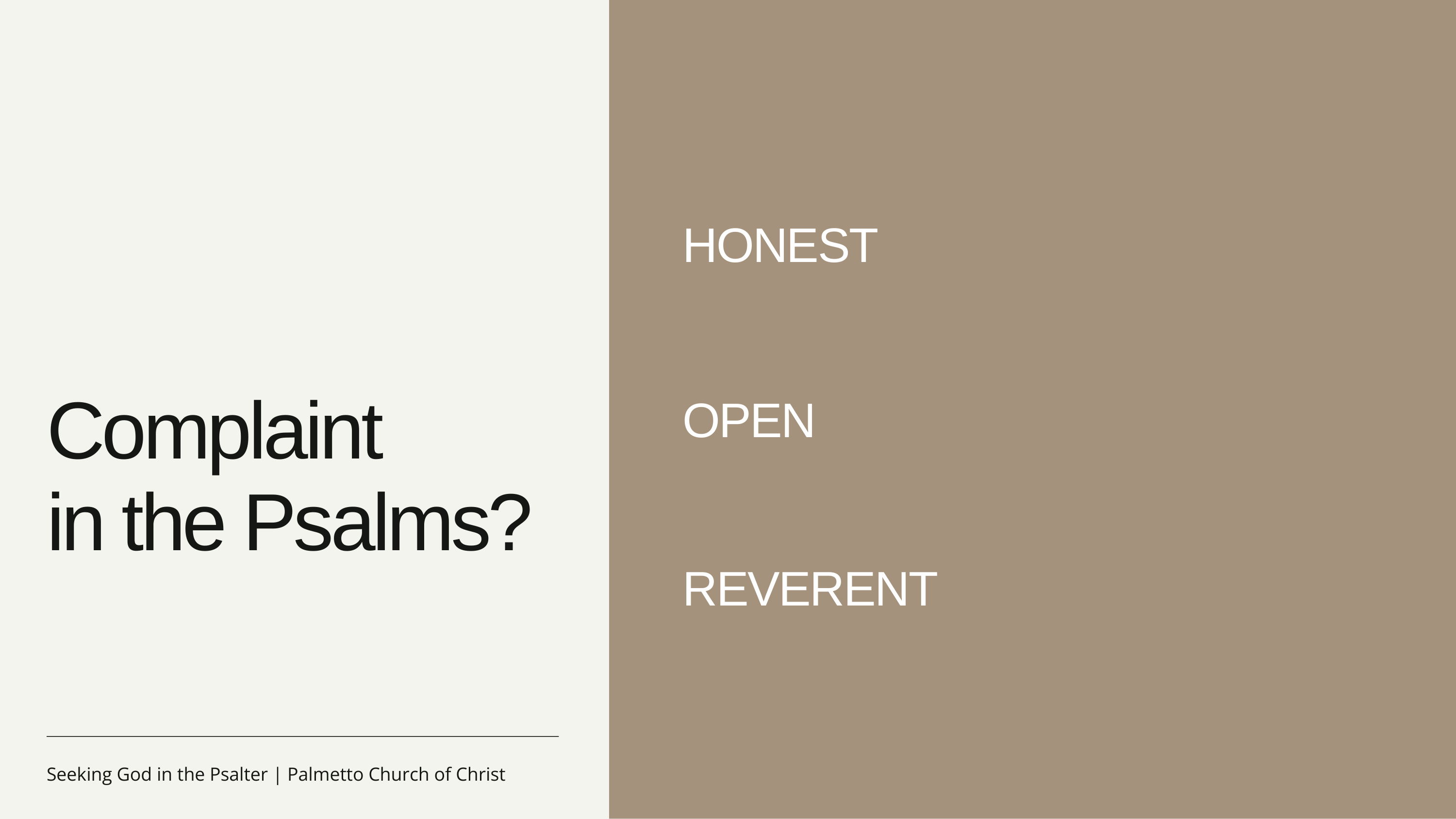

HONEST
Complaint
in the Psalms?
OPEN

REVERENT

Seeking God in the Psalter | Palmetto Church of Christ